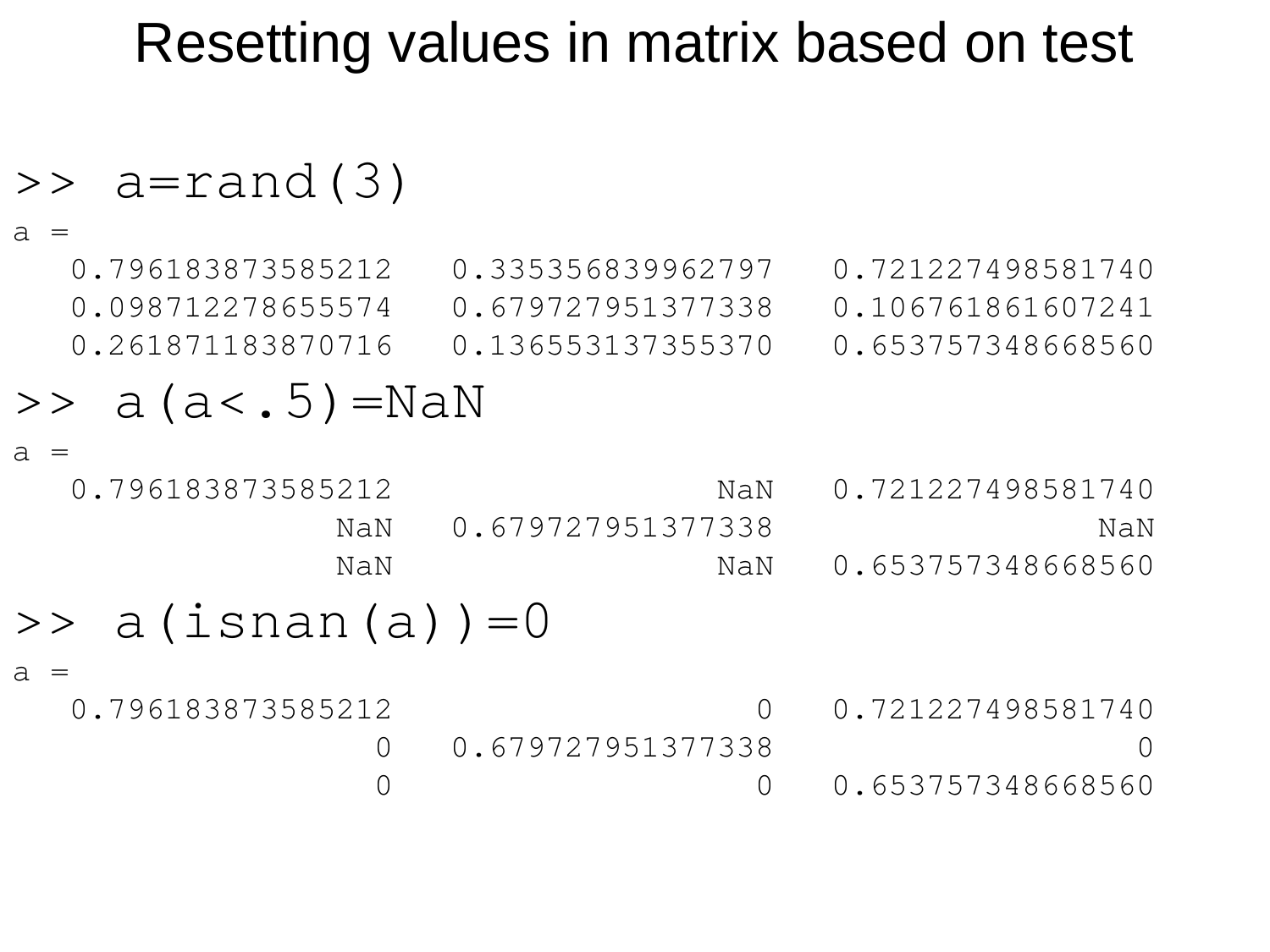

Resetting values in matrix based on test

>> a=rand(3)
a =
   0.796183873585212   0.335356839962797   0.721227498581740
   0.098712278655574   0.679727951377338   0.106761861607241
   0.261871183870716   0.136553137355370   0.653757348668560
>> a(a<.5)=NaN
a =
   0.796183873585212                 NaN   0.721227498581740
                 NaN   0.679727951377338                 NaN
                 NaN                 NaN   0.653757348668560
>> a(isnan(a))=0
a =
   0.796183873585212                   0   0.721227498581740
                   0   0.679727951377338                   0
                   0                   0   0.653757348668560